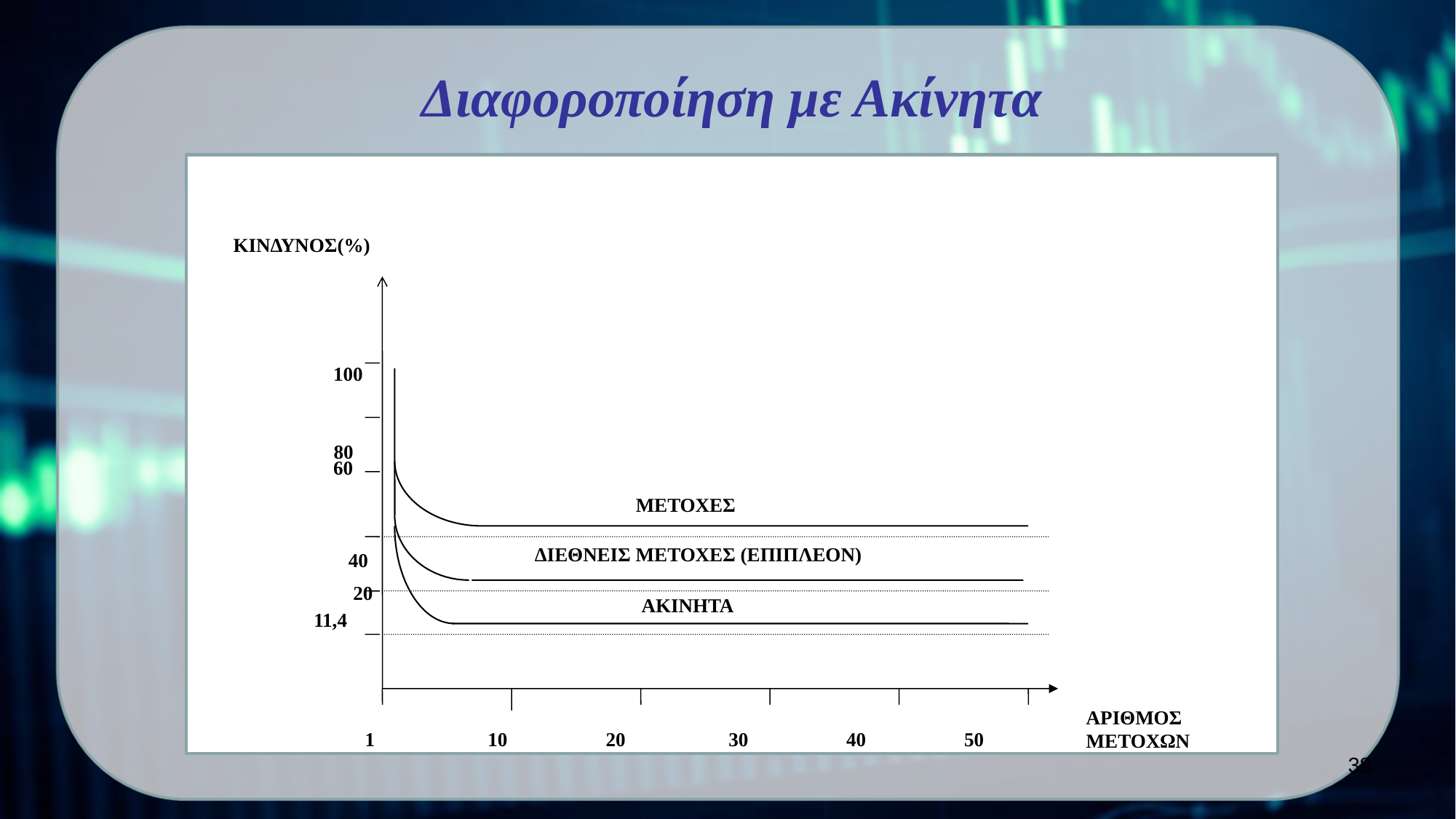

Διαφοροποίηση με Ακίνητα

ΚΙΝΔΥΝΟΣ(%)

	                  100

	                       80

  60

	                       40

ΜΕΤΟΧΕΣ

	                            20

ΔΙΕΘΝΕΙΣ ΜΕΤΟΧΕΣ (ΕΠΙΠΛΕΟΝ)

ΑΚΙΝΗTA

11,4

ΑΡΙΘΜΟΣ
ΜΕΤΟΧΩΝ

 	1                       10                    20                     30                    40                    50

38